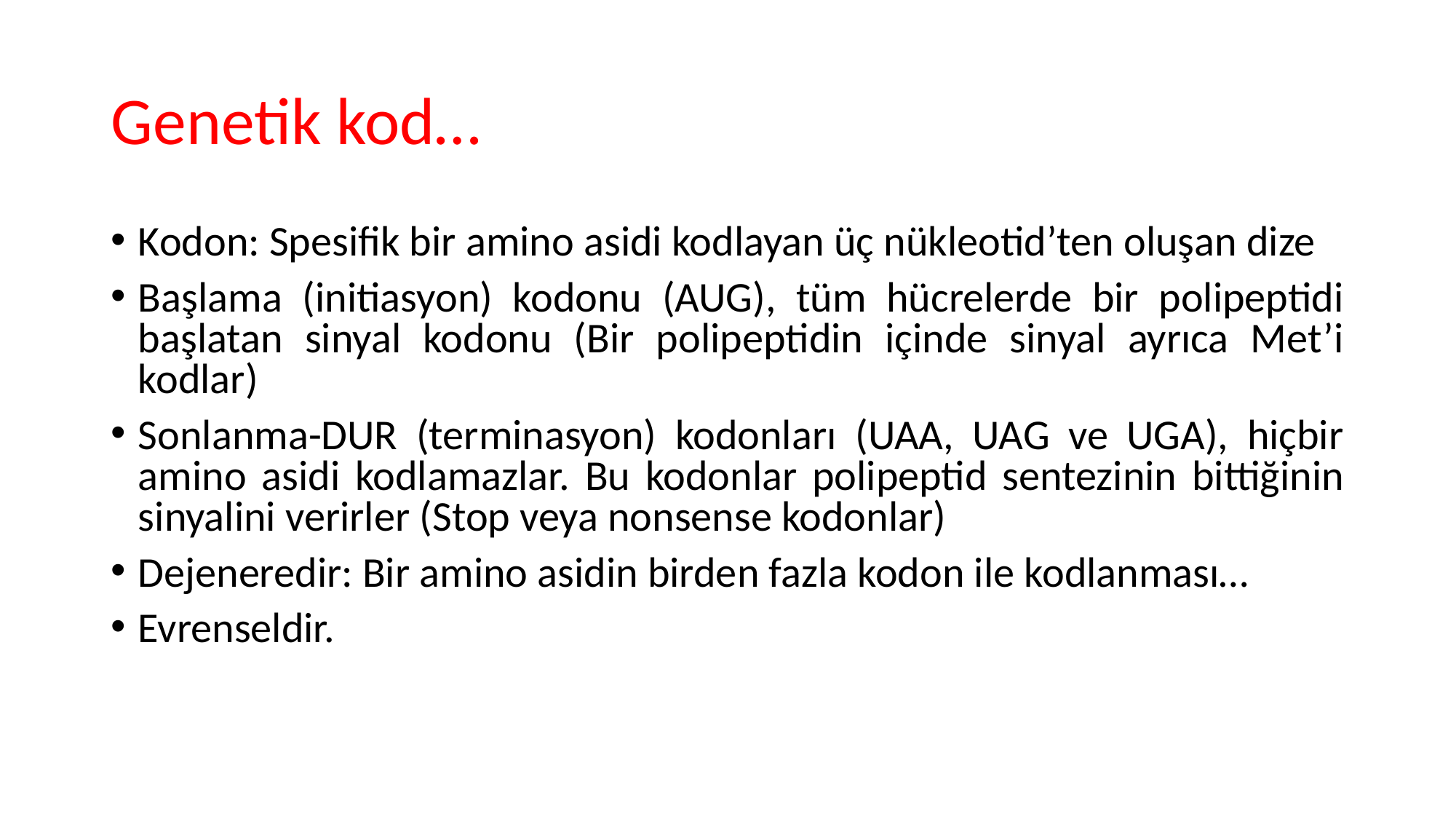

# Genetik kod…
Kodon: Spesifik bir amino asidi kodlayan üç nükleotid’ten oluşan dize
Başlama (initiasyon) kodonu (AUG), tüm hücrelerde bir polipeptidi başlatan sinyal kodonu (Bir polipeptidin içinde sinyal ayrıca Met’i kodlar)
Sonlanma-DUR (terminasyon) kodonları (UAA, UAG ve UGA), hiçbir amino asidi kodlamazlar. Bu kodonlar polipeptid sentezinin bittiğinin sinyalini verirler (Stop veya nonsense kodonlar)
Dejeneredir: Bir amino asidin birden fazla kodon ile kodlanması…
Evrenseldir.